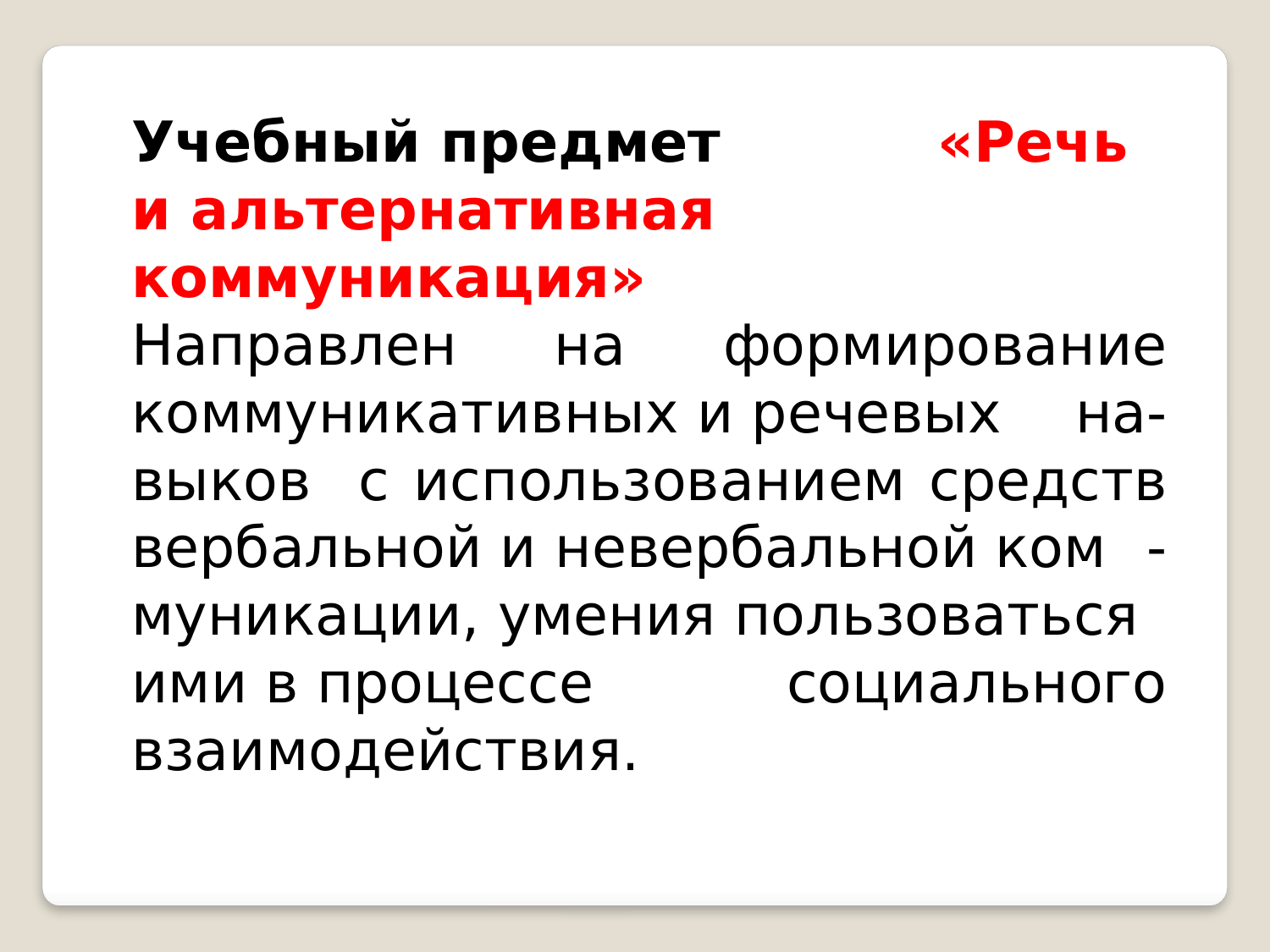

Учебный предмет           «Речь и альтернативная коммуникация»
Направлен на формирование коммуникативных и речевых   на-выков  с использованием средств вербальной и невербальной ком -муникации, умения пользоваться ими в процессе социального взаимодействия.